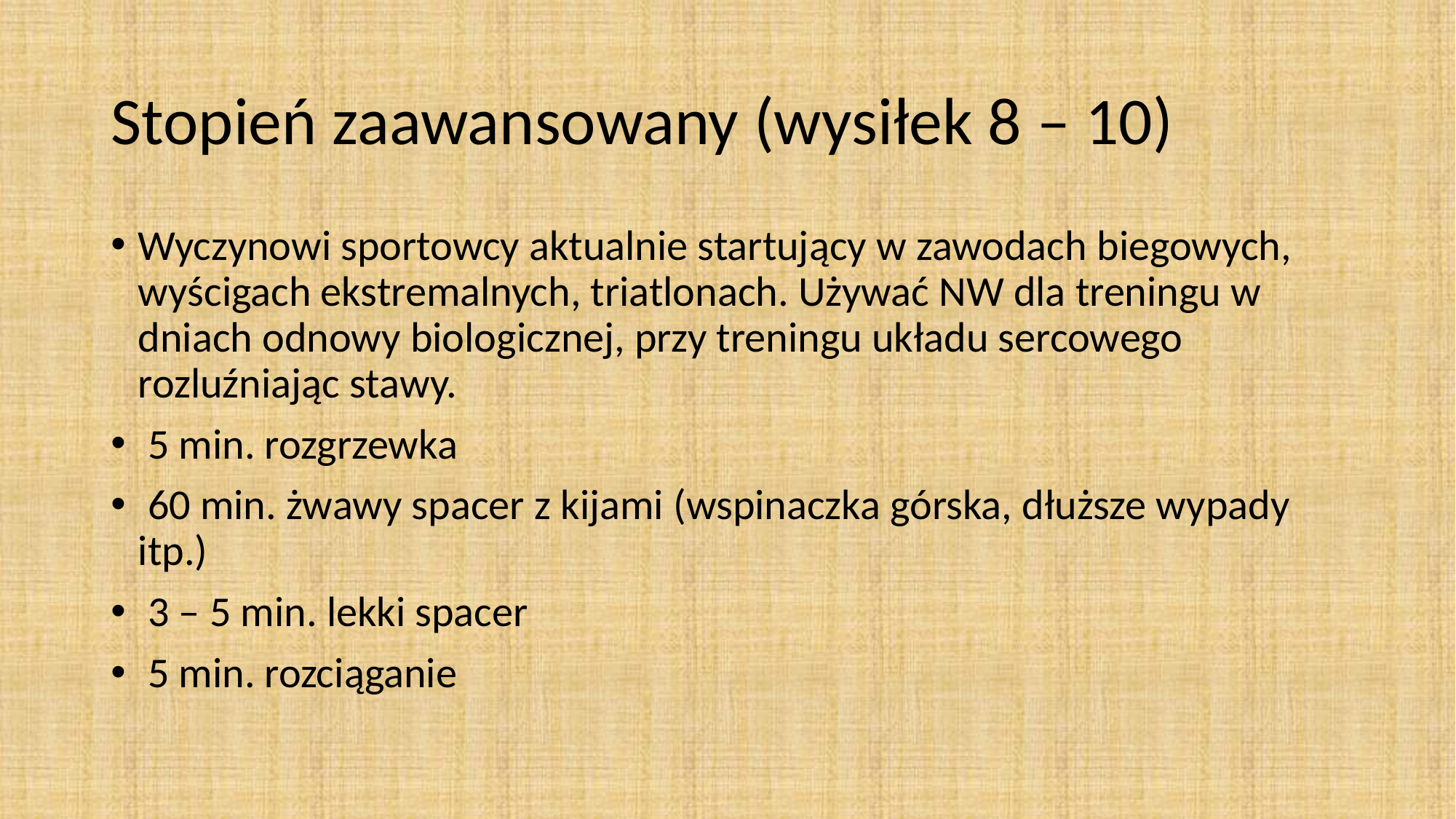

# Stopień zaawansowany (wysiłek 8 – 10)
Wyczynowi sportowcy aktualnie startujący w zawodach biegowych, wyścigach ekstremalnych, triatlonach. Używać NW dla treningu w dniach odnowy biologicznej, przy treningu układu sercowego rozluźniając stawy.
 5 min. rozgrzewka
 60 min. żwawy spacer z kijami (wspinaczka górska, dłuższe wypady itp.)
 3 – 5 min. lekki spacer
 5 min. rozciąganie